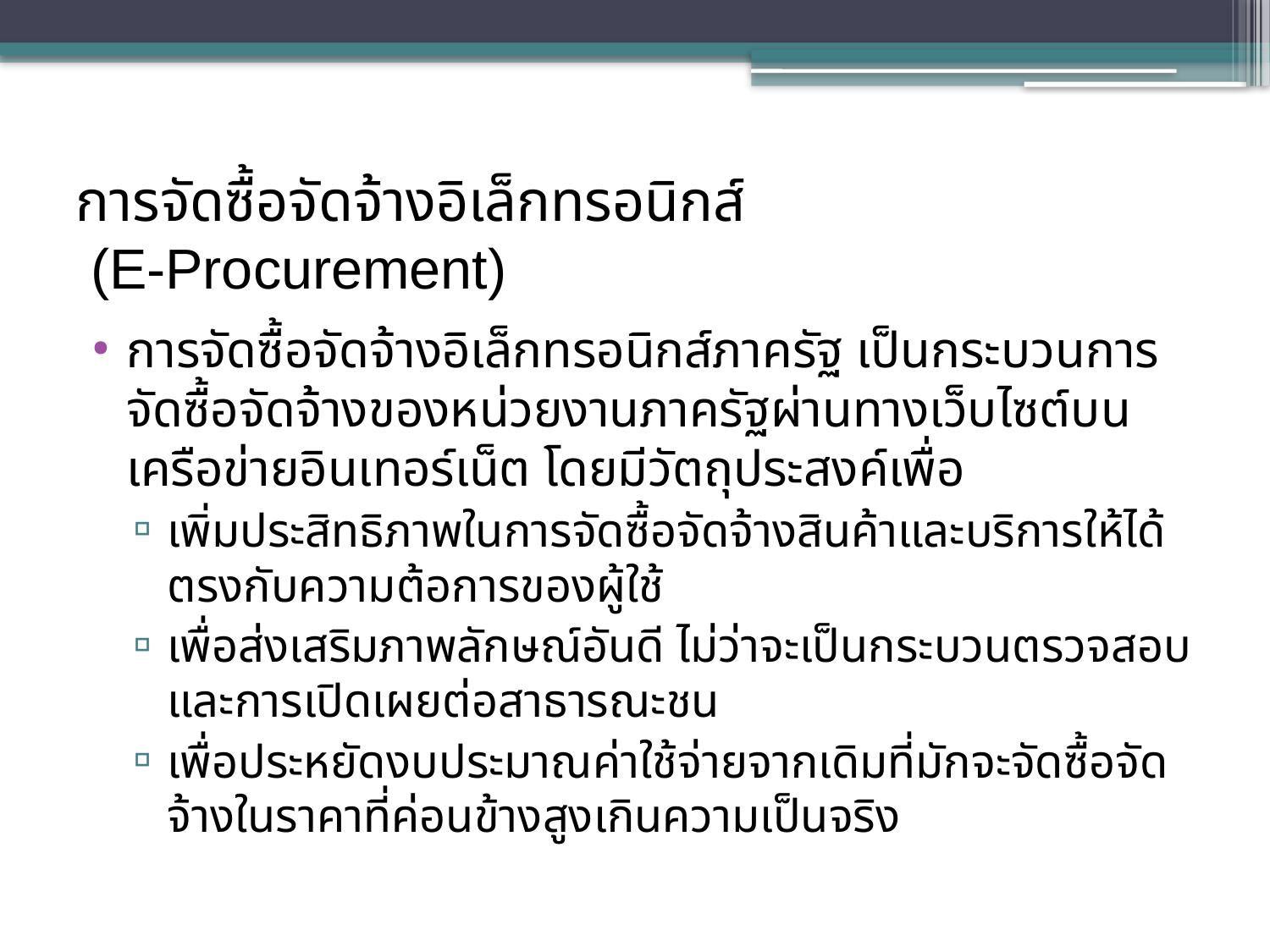

# การจัดซื้อจัดจ้างอิเล็กทรอนิกส์ (E-Procurement)
การจัดซื้อจัดจ้างอิเล็กทรอนิกส์ภาครัฐ เป็นกระบวนการจัดซื้อจัดจ้างของหน่วยงานภาครัฐผ่านทางเว็บไซต์บนเครือข่ายอินเทอร์เน็ต โดยมีวัตถุประสงค์เพื่อ
เพิ่มประสิทธิภาพในการจัดซื้อจัดจ้างสินค้าและบริการให้ได้ตรงกับความต้อการของผู้ใช้
เพื่อส่งเสริมภาพลักษณ์อันดี ไม่ว่าจะเป็นกระบวนตรวจสอบ และการเปิดเผยต่อสาธารณะชน
เพื่อประหยัดงบประมาณค่าใช้จ่ายจากเดิมที่มักจะจัดซื้อจัดจ้างในราคาที่ค่อนข้างสูงเกินความเป็นจริง